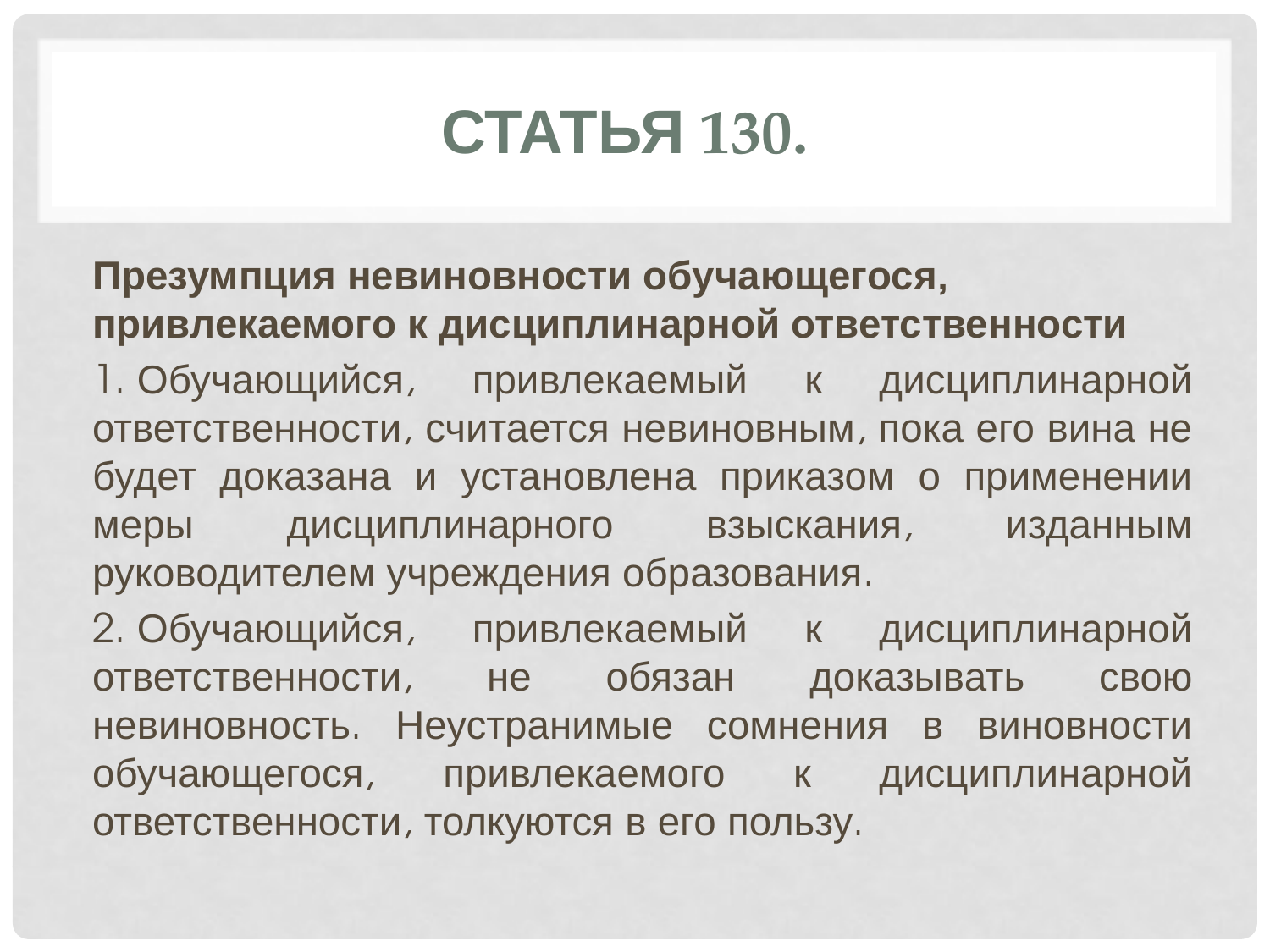

# Статья 130.
Презумпция невиновности обучающегося, привлекаемого к дисциплинарной ответственности
1. Обучающийся, привлекаемый к дисциплинарной ответственности, считается невиновным, пока его вина не будет доказана и установлена приказом о применении меры дисциплинарного взыскания, изданным руководителем учреждения образования.
2. Обучающийся, привлекаемый к дисциплинарной ответственности, не обязан доказывать свою невиновность. Неустранимые сомнения в виновности обучающегося, привлекаемого к дисциплинарной ответственности, толкуются в его пользу.